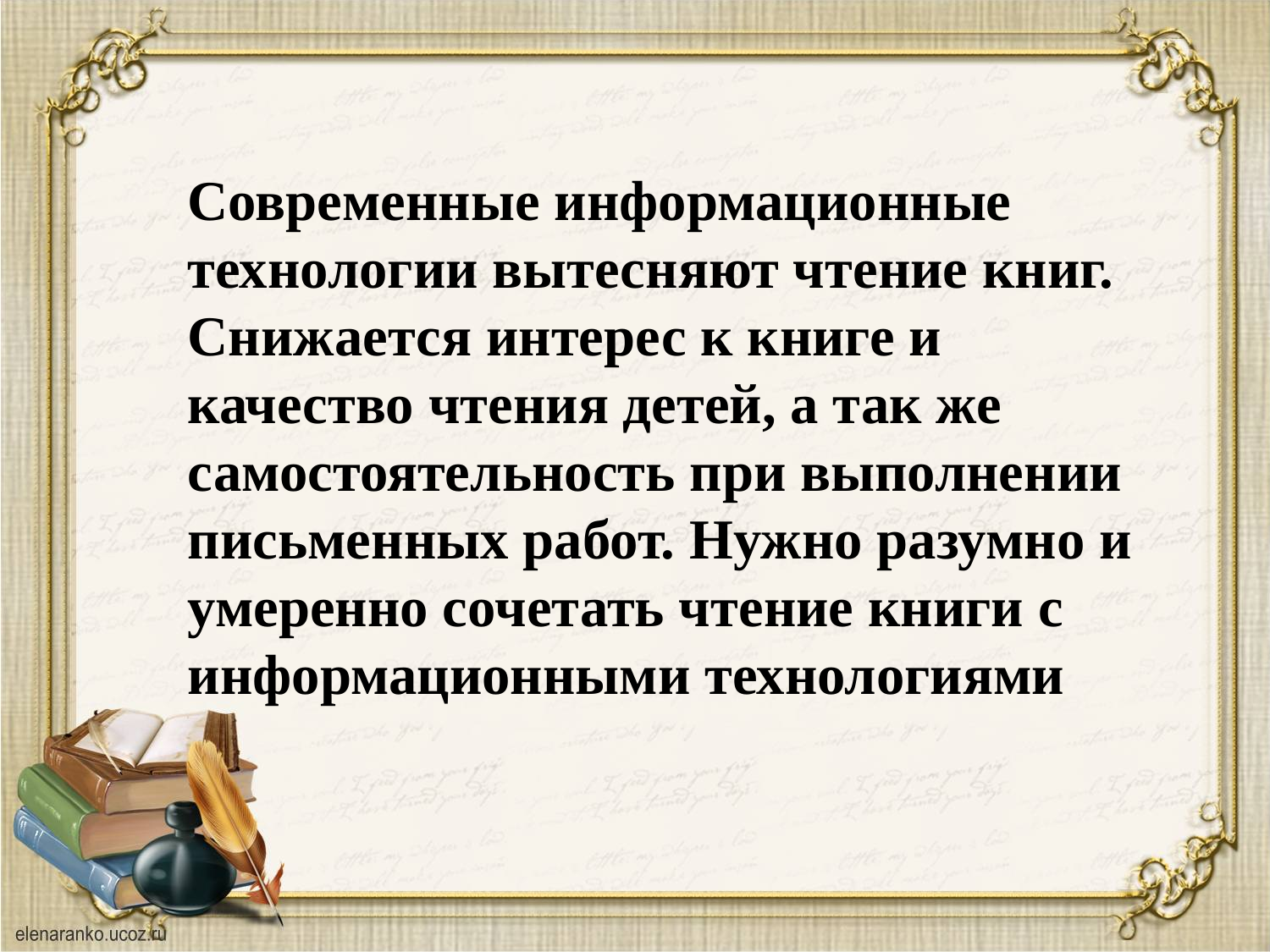

#
Современные информационные технологии вытесняют чтение книг. Снижается интерес к книге и качество чтения детей, а так же самостоятельность при выполнении письменных работ. Нужно разумно и умеренно сочетать чтение книги с информационными технологиями